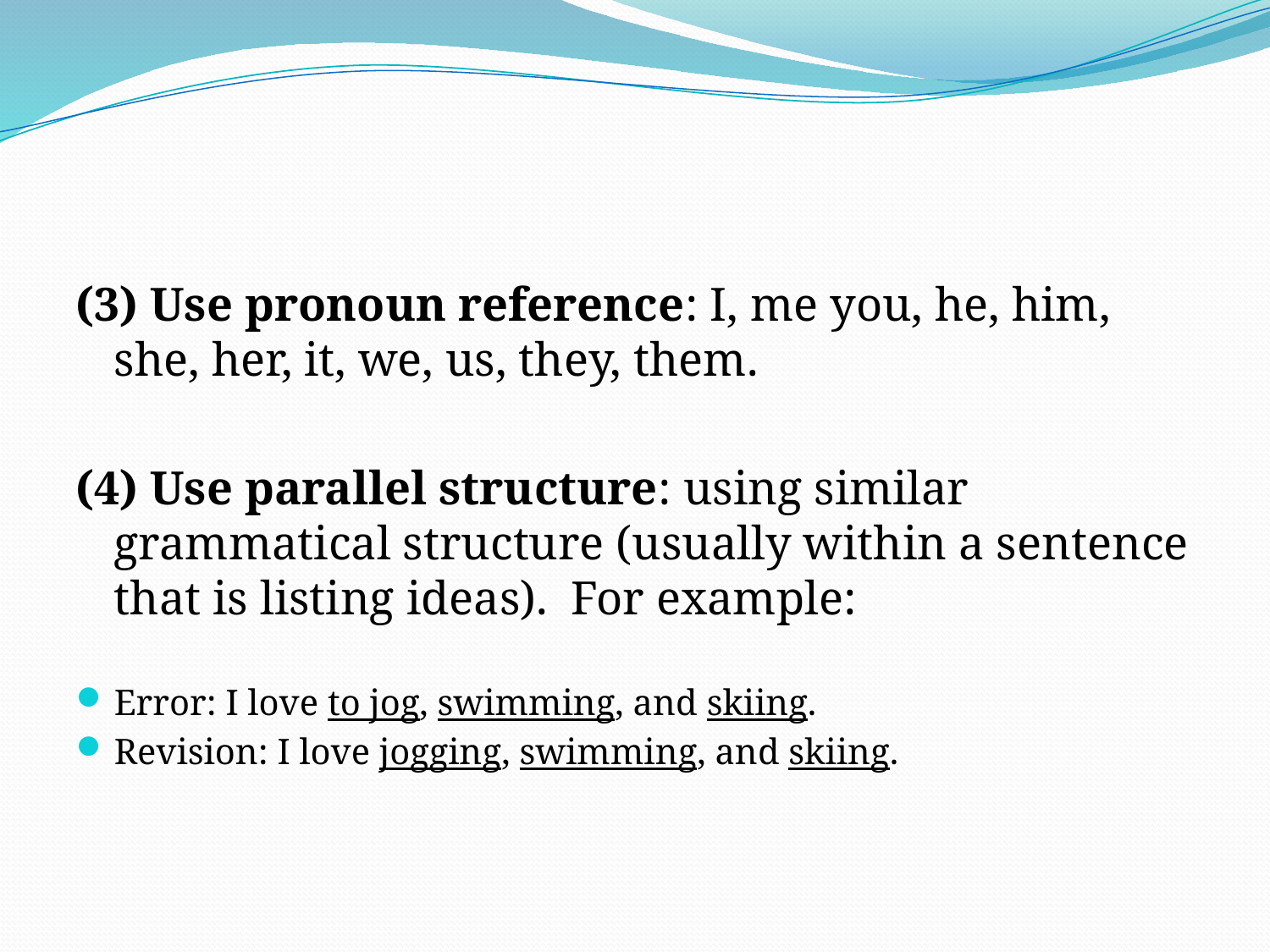

#
(3) Use pronoun reference: I, me you, he, him, she, her, it, we, us, they, them.

(4) Use parallel structure: using similar grammatical structure (usually within a sentence that is listing ideas).  For example:

Error: I love to jog, swimming, and skiing.
Revision: I love jogging, swimming, and skiing.